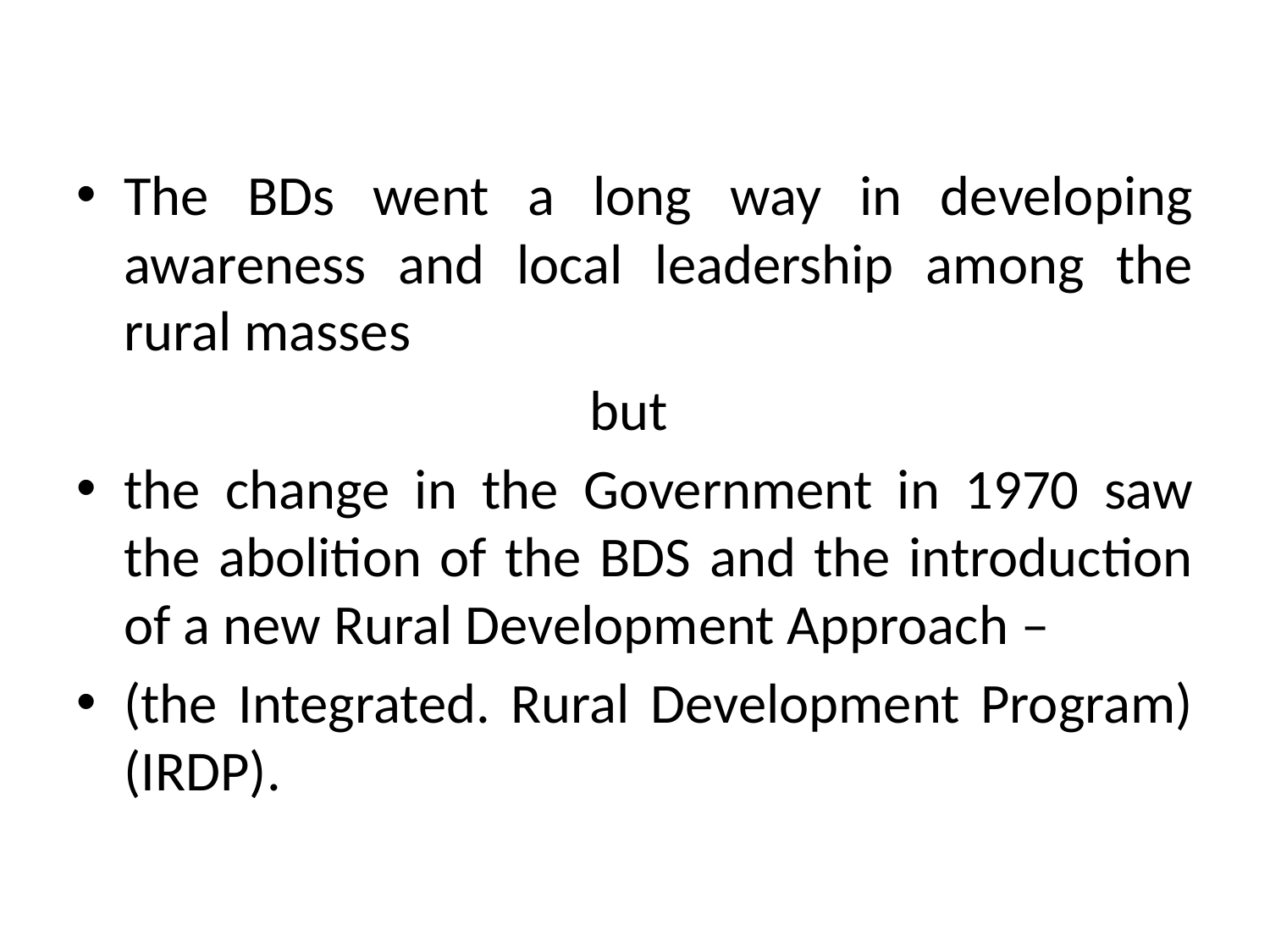

The BDs went a long way in developing awareness and local leadership among the rural masses
but
the change in the Government in 1970 saw the abolition of the BDS and the introduction of a new Rural Development Approach –
(the Integrated. Rural Development Program) (IRDP).